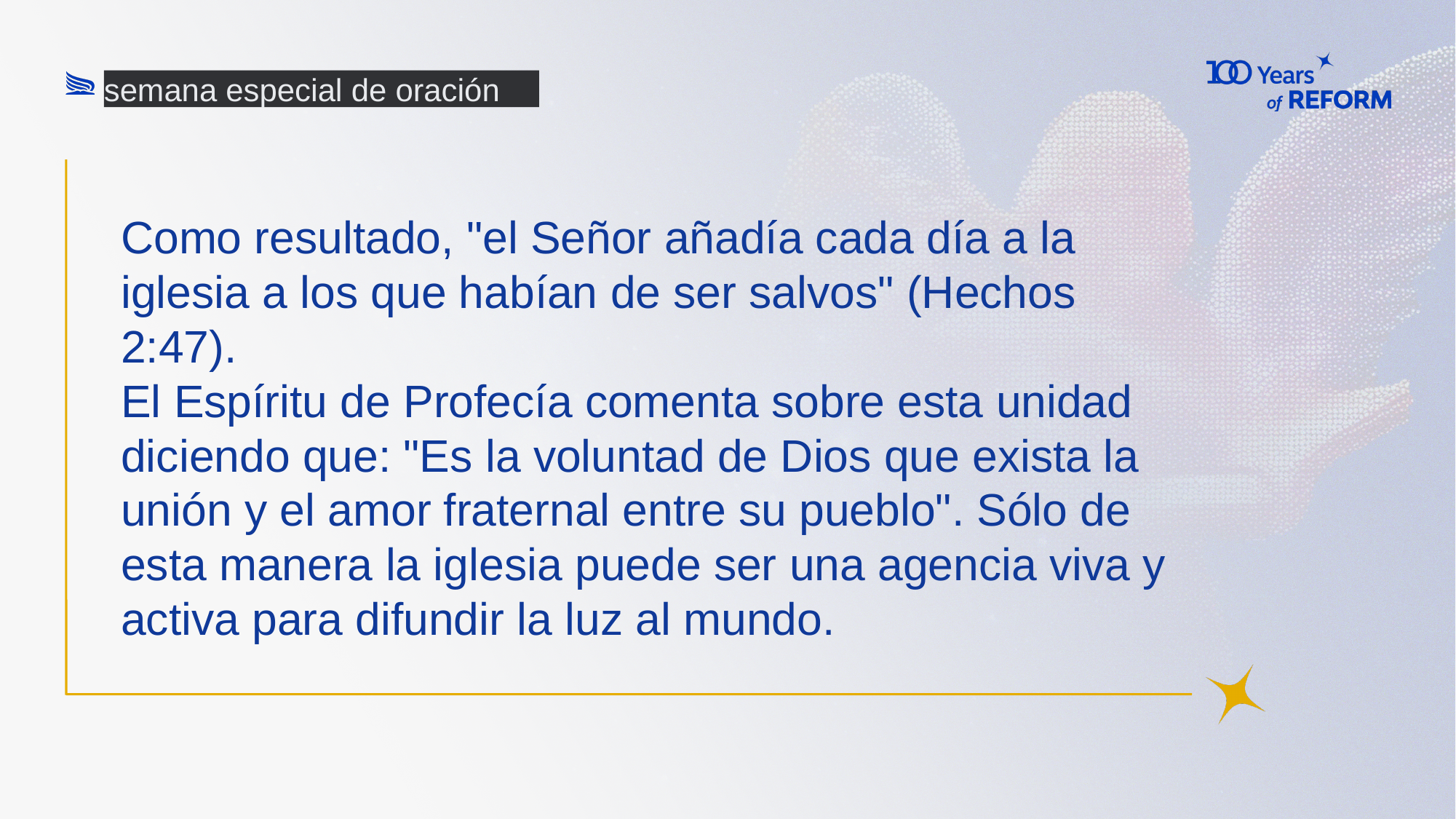

semana especial de oración
Como resultado, "el Señor añadía cada día a la iglesia a los que habían de ser salvos" (Hechos 2:47).
El Espíritu de Profecía comenta sobre esta unidad diciendo que: "Es la voluntad de Dios que exista la unión y el amor fraternal entre su pueblo". Sólo de esta manera la iglesia puede ser una agencia viva y activa para difundir la luz al mundo.